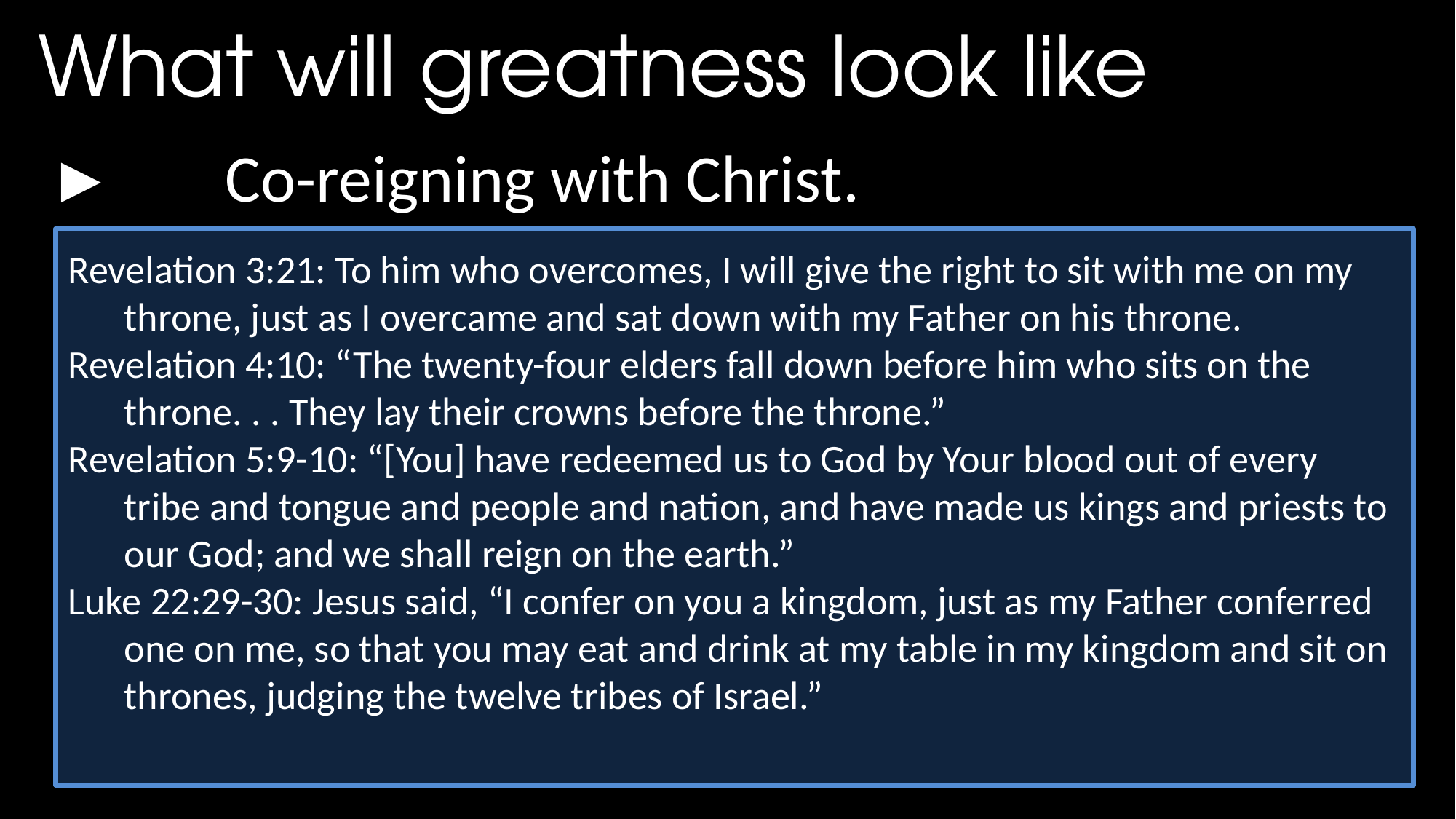

What will greatness look like
► 	Co-reigning with Christ.

Revelation 3:21: To him who overcomes, I will give the right to sit with me on my throne, just as I overcame and sat down with my Father on his throne.
Revelation 4:10: “The twenty-four elders fall down before him who sits on the throne. . . They lay their crowns before the throne.”
Revelation 5:9-10: “[You] have redeemed us to God by Your blood out of every tribe and tongue and people and nation, and have made us kings and priests to our God; and we shall reign on the earth.”
Luke 22:29-30: Jesus said, “I confer on you a kingdom, just as my Father conferred one on me, so that you may eat and drink at my table in my kingdom and sit on thrones, judging the twelve tribes of Israel.”